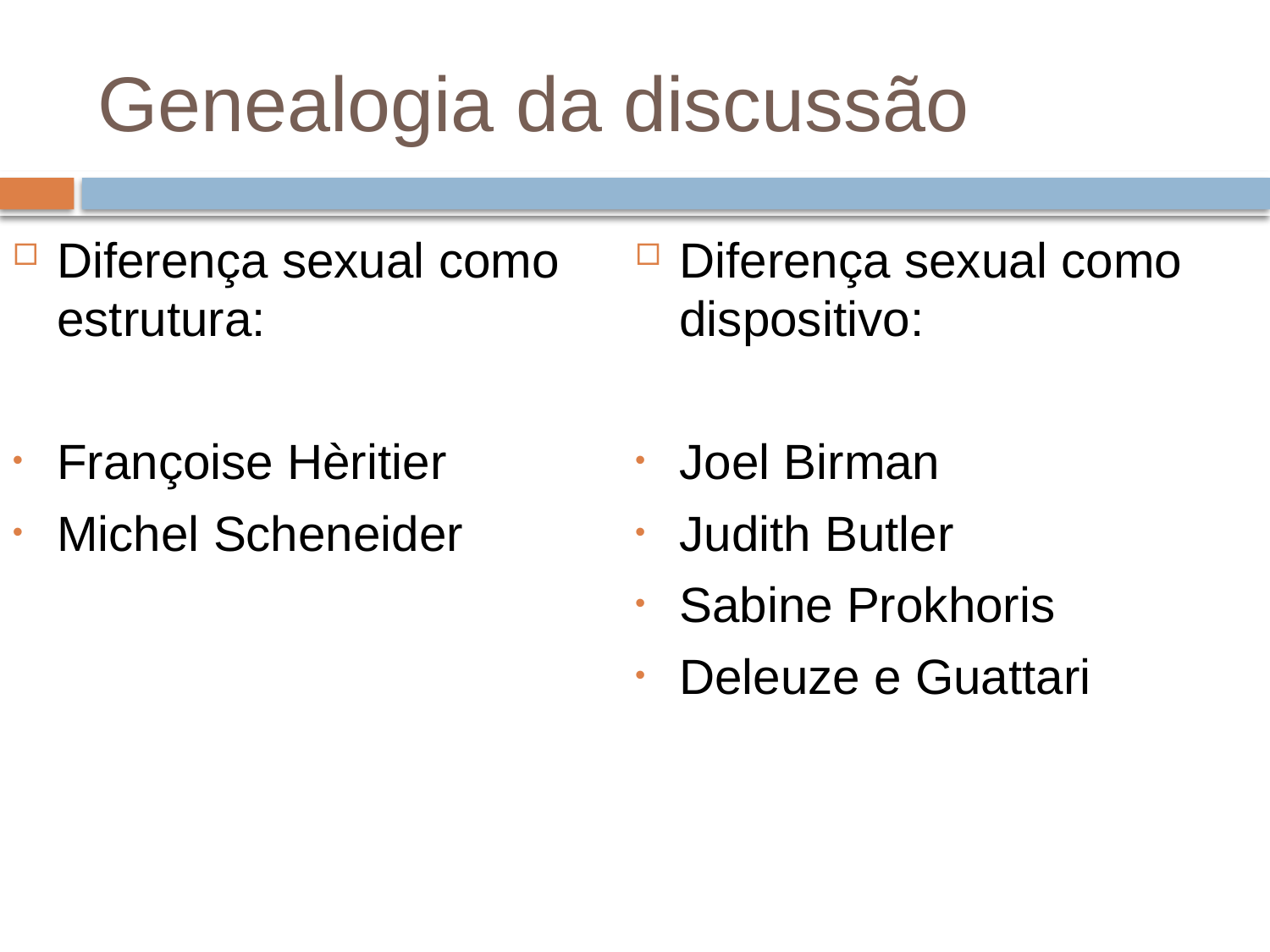

# Genealogia da discussão
Diferença sexual como estrutura:

Françoise Hèritier
Michel Scheneider

Diferença sexual como dispositivo:

Joel Birman
Judith Butler
Sabine Prokhoris
Deleuze e Guattari